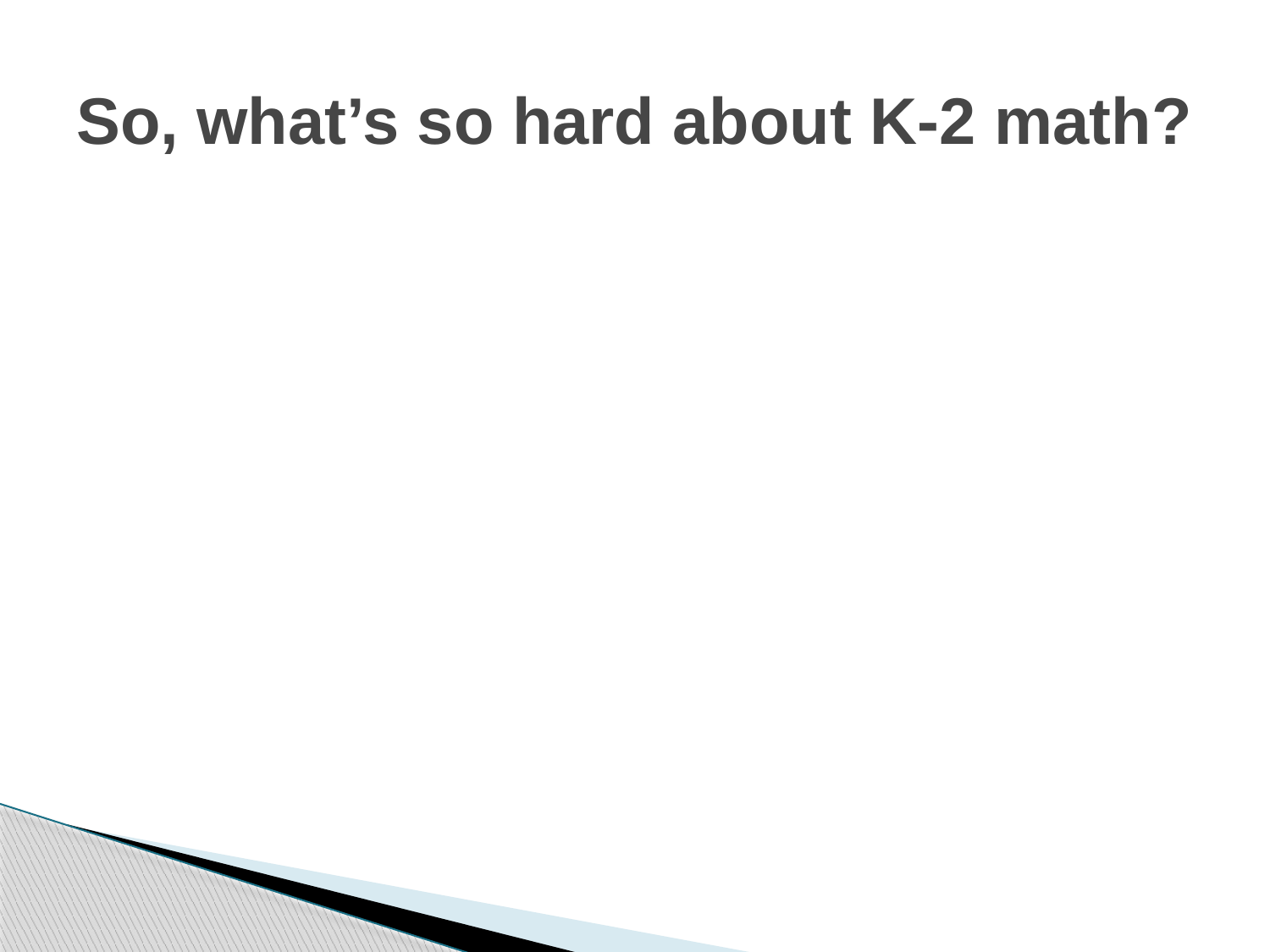

# So, what’s so hard about K-2 math?